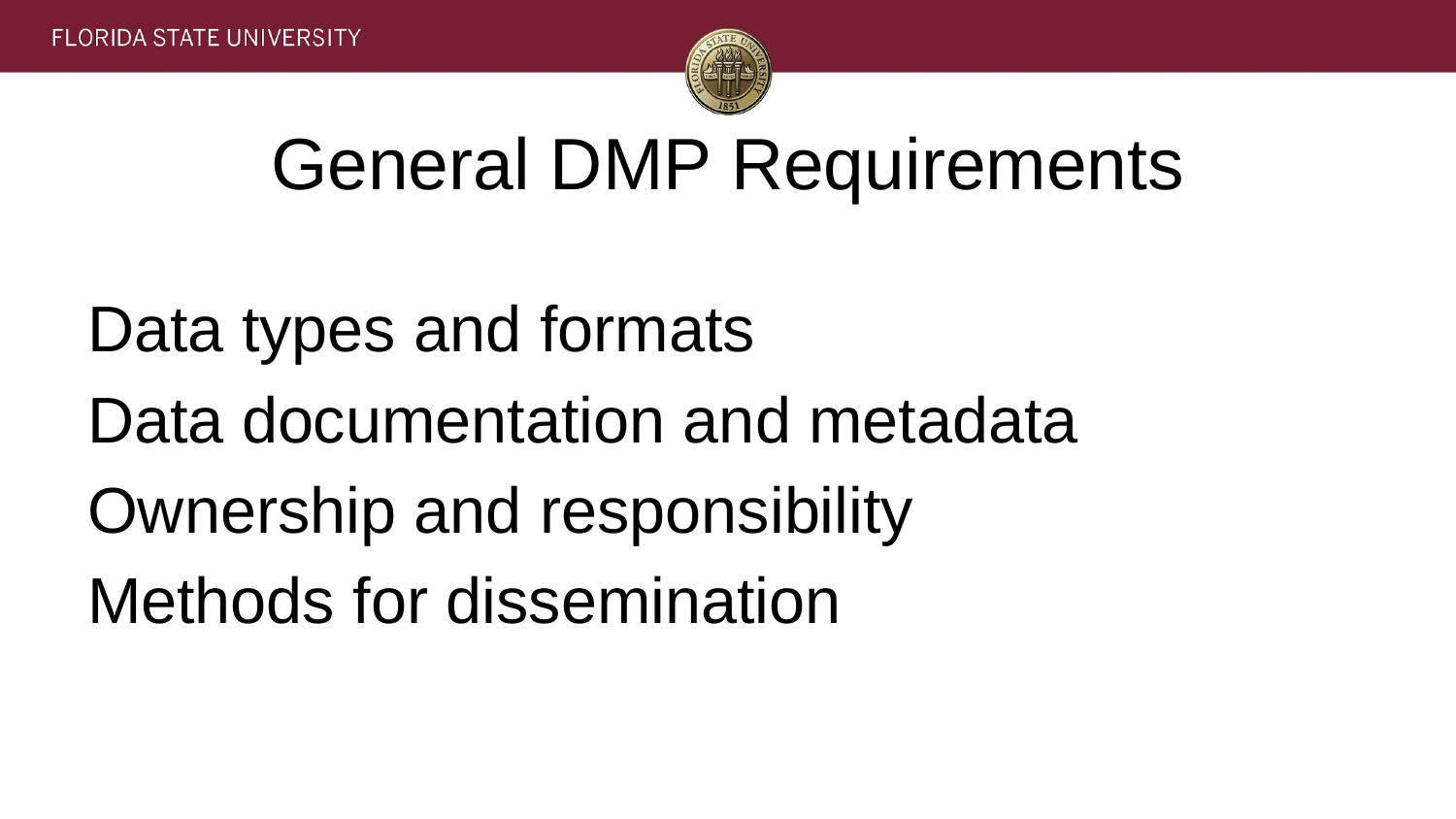

# General DMP Requirements
Data types and formats
Data documentation and metadata
Ownership and responsibility
Methods for dissemination